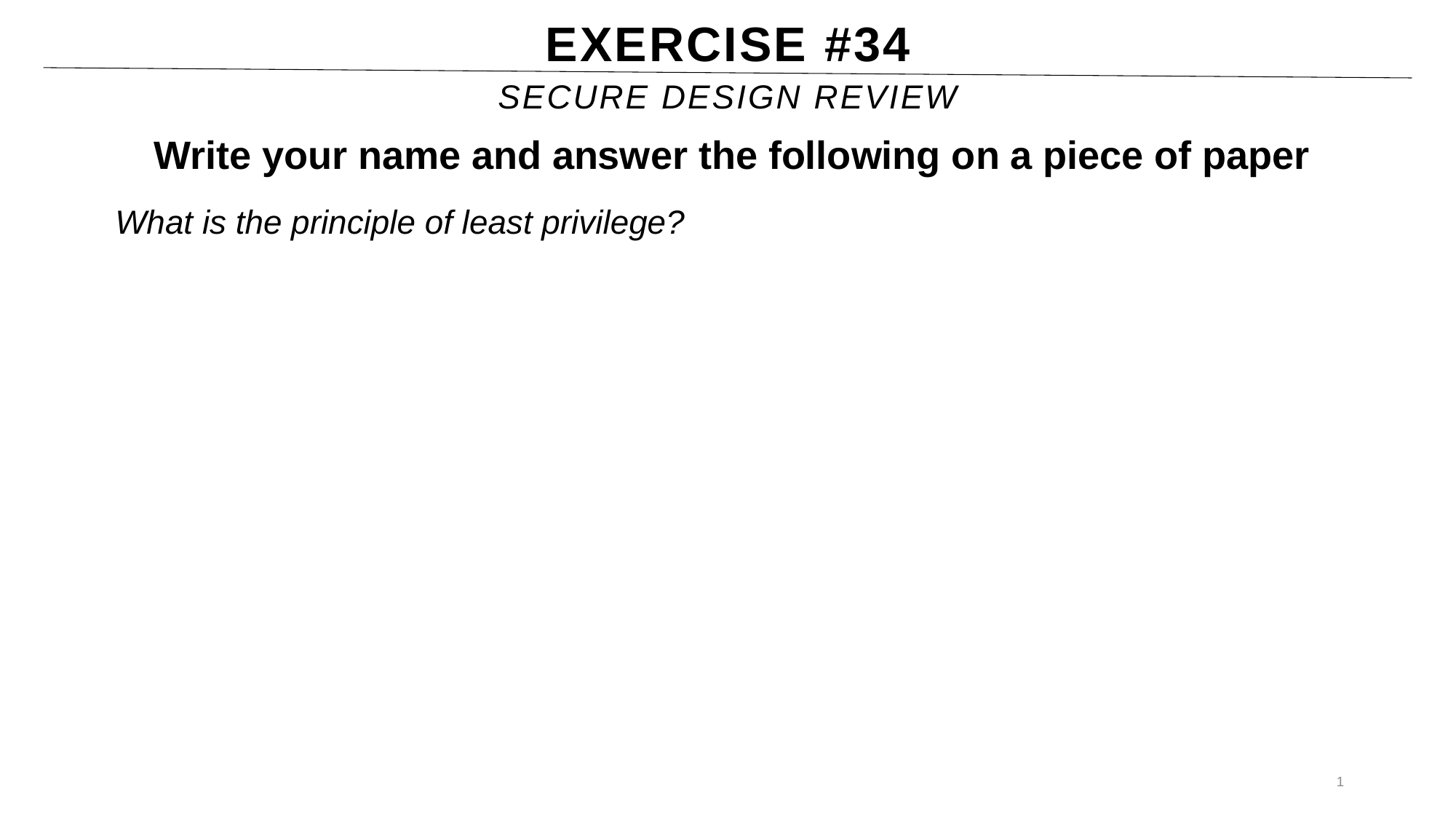

# Exercise #34
Secure Design Review
Write your name and answer the following on a piece of paper
What is the principle of least privilege?
1